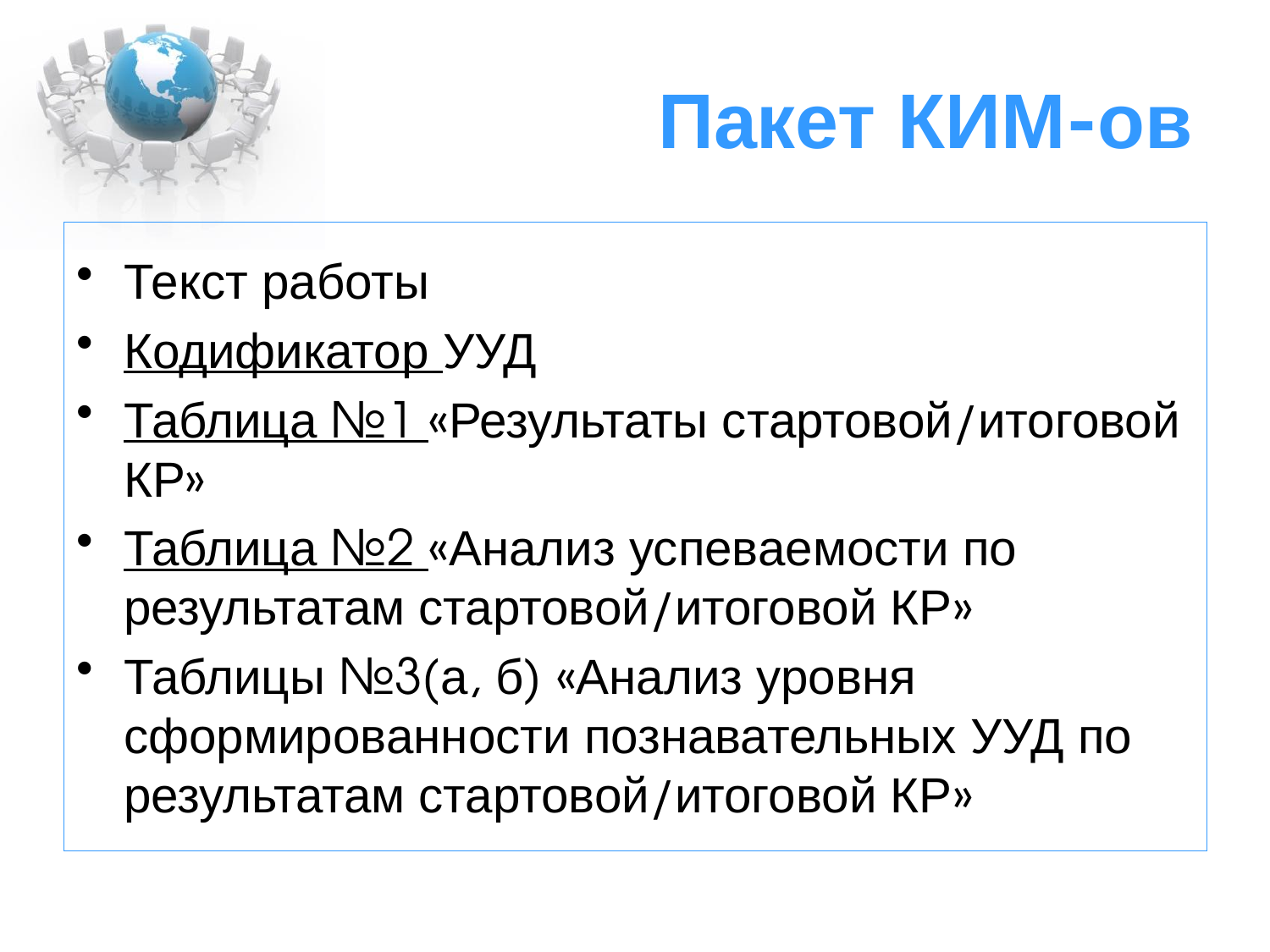

# Пакет КИМ-ов
Текст работы
Кодификатор УУД
Таблица №1 «Результаты стартовой/итоговой КР»
Таблица №2 «Анализ успеваемости по результатам стартовой/итоговой КР»
Таблицы №3(а, б) «Анализ уровня сформированности познавательных УУД по результатам стартовой/итоговой КР»